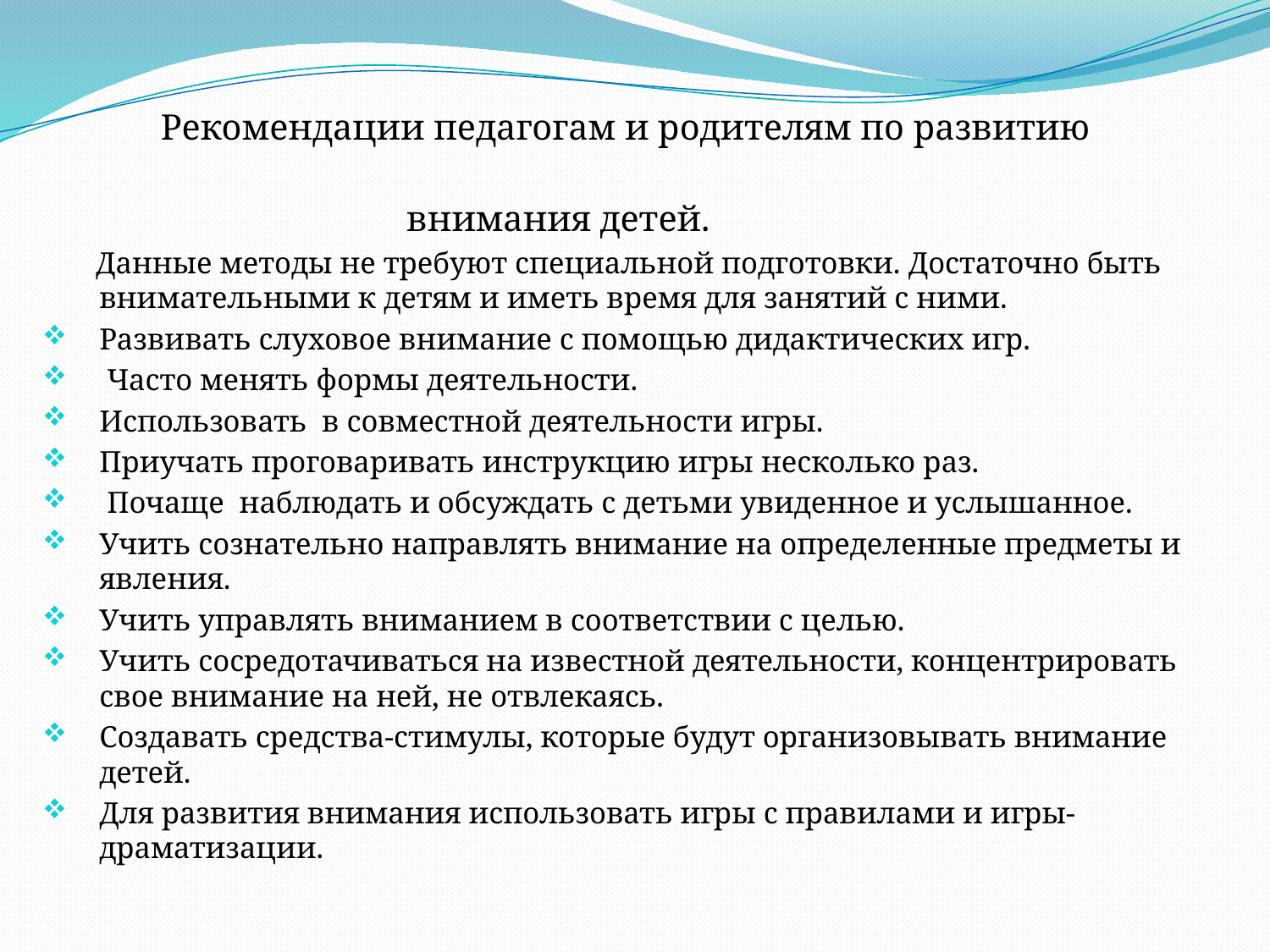

Рекомендации педагогам и родителям по развитию
                                        внимания детей.
       Данные методы не требуют специальной подготовки. Достаточно быть внимательными к детям и иметь время для занятий с ними.
Развивать слуховое внимание с помощью дидактических игр.
 Часто менять формы деятельности.
Использовать  в совместной деятельности игры.
Приучать проговаривать инструкцию игры несколько раз.
 Почаще  наблюдать и обсуждать с детьми увиденное и услышанное.
Учить сознательно направлять внимание на определенные предметы и явления.
Учить управлять вниманием в соответствии с целью.
Учить сосредотачиваться на известной деятельности, концентрировать свое внимание на ней, не отвлекаясь.
Создавать средства-стимулы, которые будут организовывать внимание детей.
Для развития внимания использовать игры с правилами и игры-драматизации.